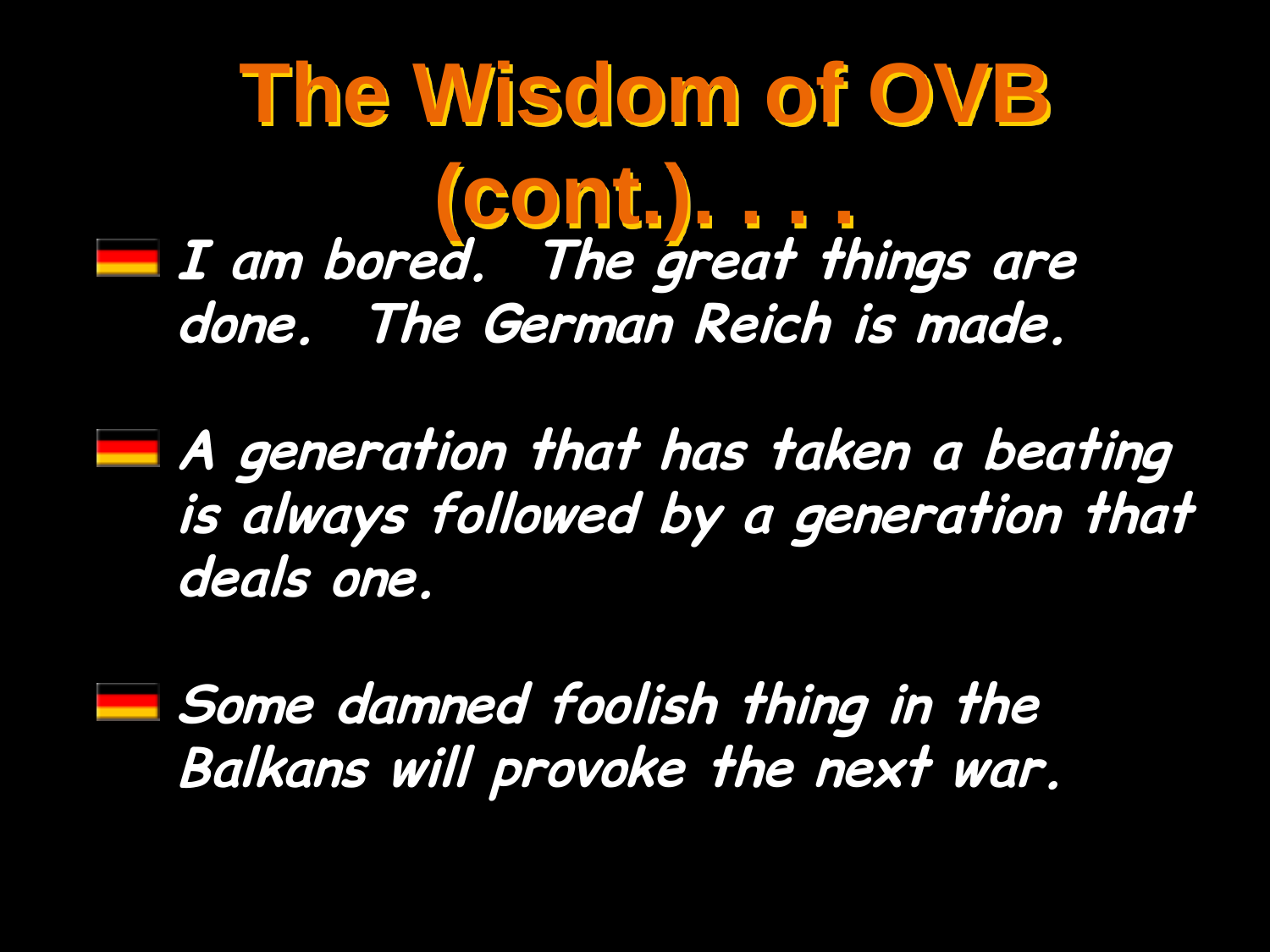

The Wisdom of OVB (cont.). . . .
I am bored.  The great things are done.  The German Reich is made.
A generation that has taken a beating is always followed by a generation that deals one.
Some damned foolish thing in the Balkans will provoke the next war.